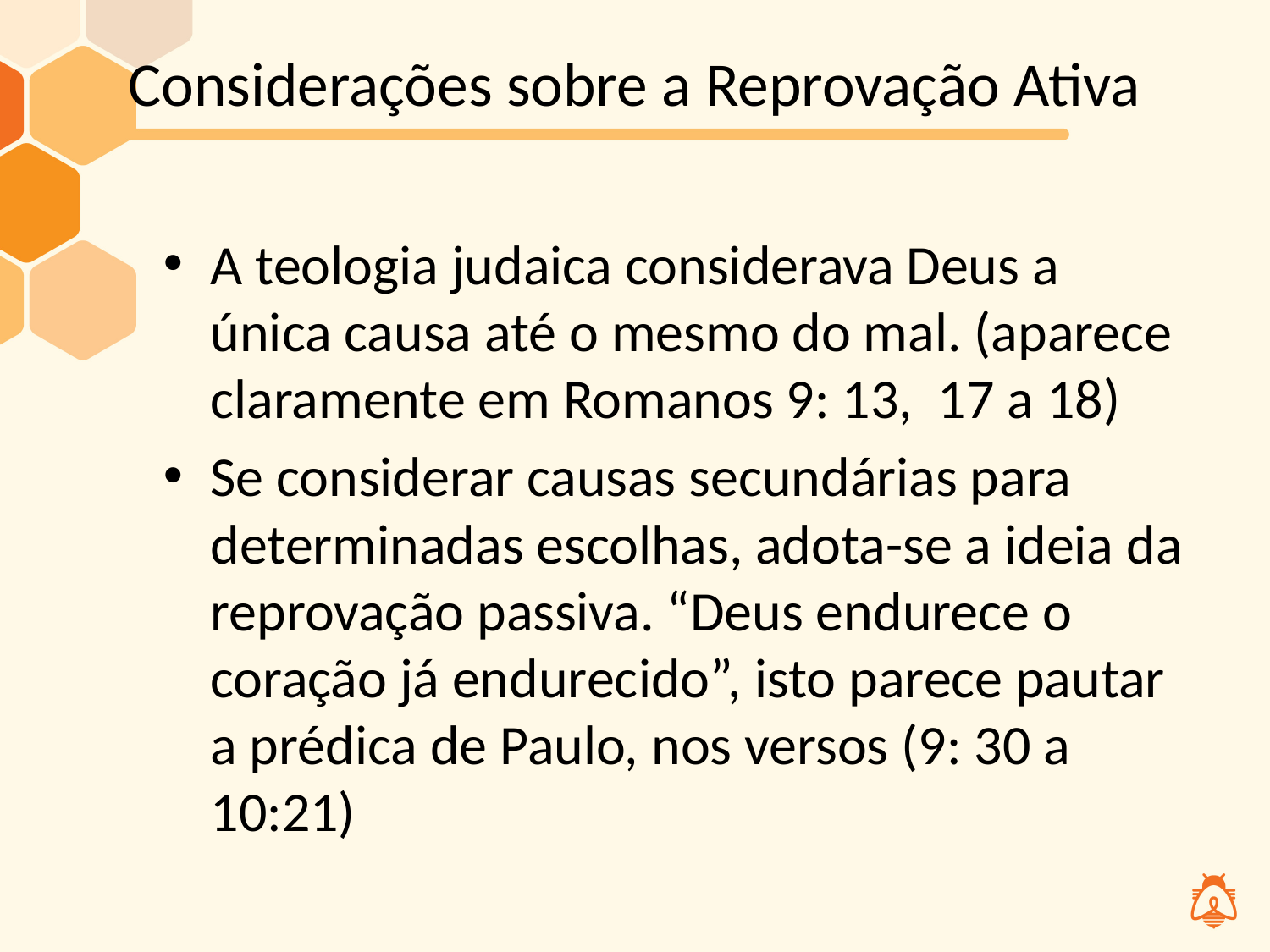

# Considerações sobre a Reprovação Ativa
A teologia judaica considerava Deus a única causa até o mesmo do mal. (aparece claramente em Romanos 9: 13,  17 a 18)
Se considerar causas secundárias para determinadas escolhas, adota-se a ideia da reprovação passiva. “Deus endurece o coração já endurecido”, isto parece pautar a prédica de Paulo, nos versos (9: 30 a 10:21)